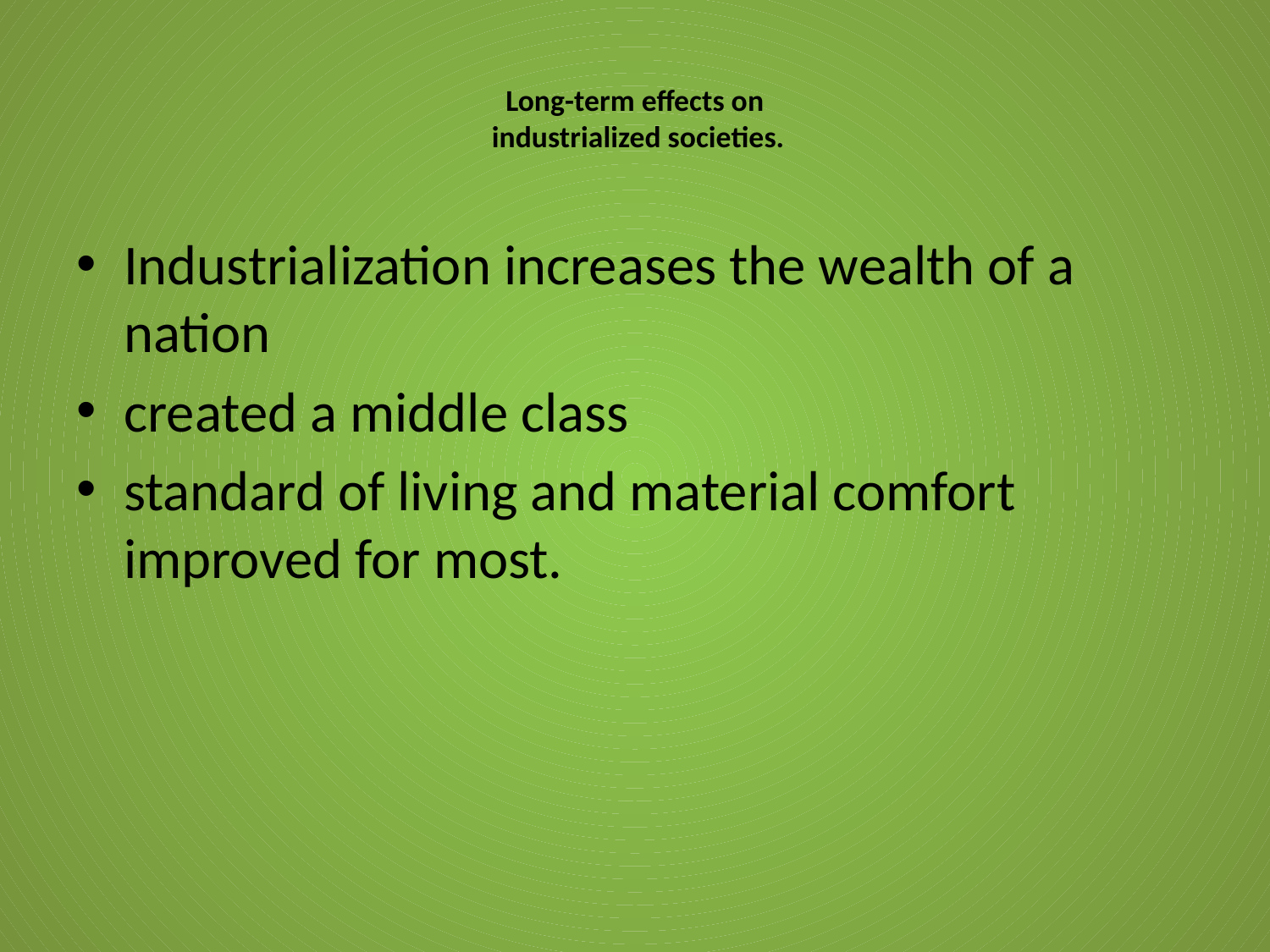

# Long-term effects on industrialized societies.
Industrialization increases the wealth of a nation
created a middle class
standard of living and material comfort improved for most.